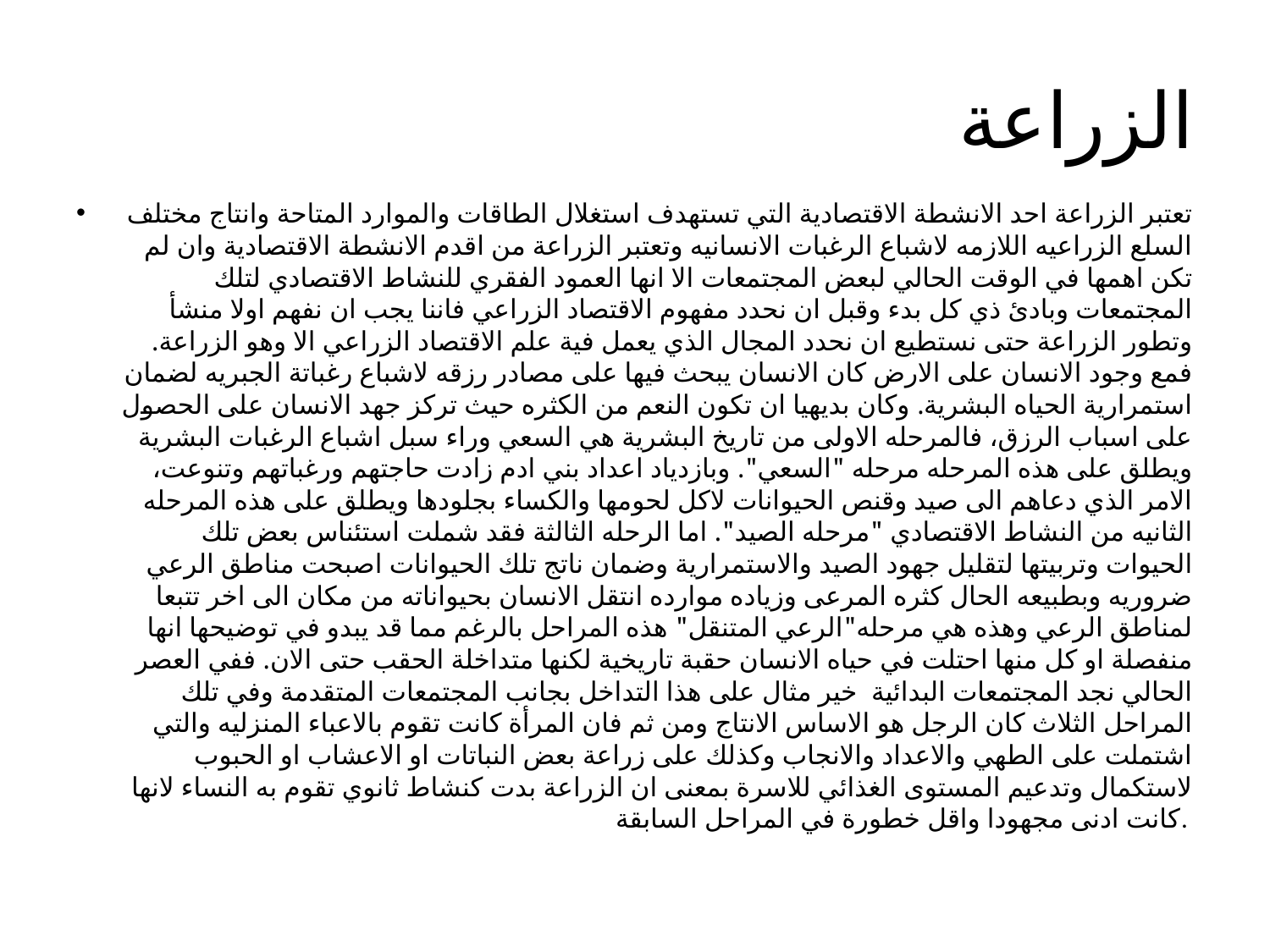

# الزراعة
تعتبر الزراعة احد الانشطة الاقتصادية التي تستهدف استغلال الطاقات والموارد المتاحة وانتاج مختلف السلع الزراعيه اللازمه لاشباع الرغبات الانسانيه وتعتبر الزراعة من اقدم الانشطة الاقتصادية وان لم تكن اهمها في الوقت الحالي لبعض المجتمعات الا انها العمود الفقري للنشاط الاقتصادي لتلك المجتمعات وبادئ ذي كل بدء وقبل ان نحدد مفهوم الاقتصاد الزراعي فاننا يجب ان نفهم اولا منشأ وتطور الزراعة حتى نستطيع ان نحدد المجال الذي يعمل فية علم الاقتصاد الزراعي الا وهو الزراعة. فمع وجود الانسان على الارض كان الانسان يبحث فيها على مصادر رزقه لاشباع رغباتة الجبريه لضمان استمرارية الحياه البشرية. وكان بديهيا ان تكون النعم من الكثره حيث تركز جهد الانسان على الحصول على اسباب الرزق، فالمرحله الاولى من تاريخ البشرية هي السعي وراء سبل اشباع الرغبات البشرية ويطلق على هذه المرحله مرحله "السعي". وبازدياد اعداد بني ادم زادت حاجتهم ورغباتهم وتنوعت، الامر الذي دعاهم الى صيد وقنص الحيوانات لاكل لحومها والكساء بجلودها ويطلق على هذه المرحله الثانيه من النشاط الاقتصادي "مرحله الصيد". اما الرحله الثالثة فقد شملت استئناس بعض تلك الحيوات وتربيتها لتقليل جهود الصيد والاستمرارية وضمان ناتج تلك الحيوانات اصبحت مناطق الرعي ضروريه وبطبيعه الحال كثره المرعى وزياده موارده انتقل الانسان بحيواناته من مكان الى اخر تتبعا لمناطق الرعي وهذه هي مرحله"الرعي المتنقل" هذه المراحل بالرغم مما قد يبدو في توضيحها انها منفصلة او كل منها احتلت في حياه الانسان حقبة تاريخية لكنها متداخلة الحقب حتى الان. ففي العصر الحالي نجد المجتمعات البدائية  خير مثال على هذا التداخل بجانب المجتمعات المتقدمة وفي تلك المراحل الثلاث كان الرجل هو الاساس الانتاج ومن ثم فان المرأة كانت تقوم بالاعباء المنزليه والتي اشتملت على الطهي والاعداد والانجاب وكذلك على زراعة بعض النباتات او الاعشاب او الحبوب لاستكمال وتدعيم المستوى الغذائي للاسرة بمعنى ان الزراعة بدت كنشاط ثانوي تقوم به النساء لانها كانت ادنى مجهودا واقل خطورة في المراحل السابقة.